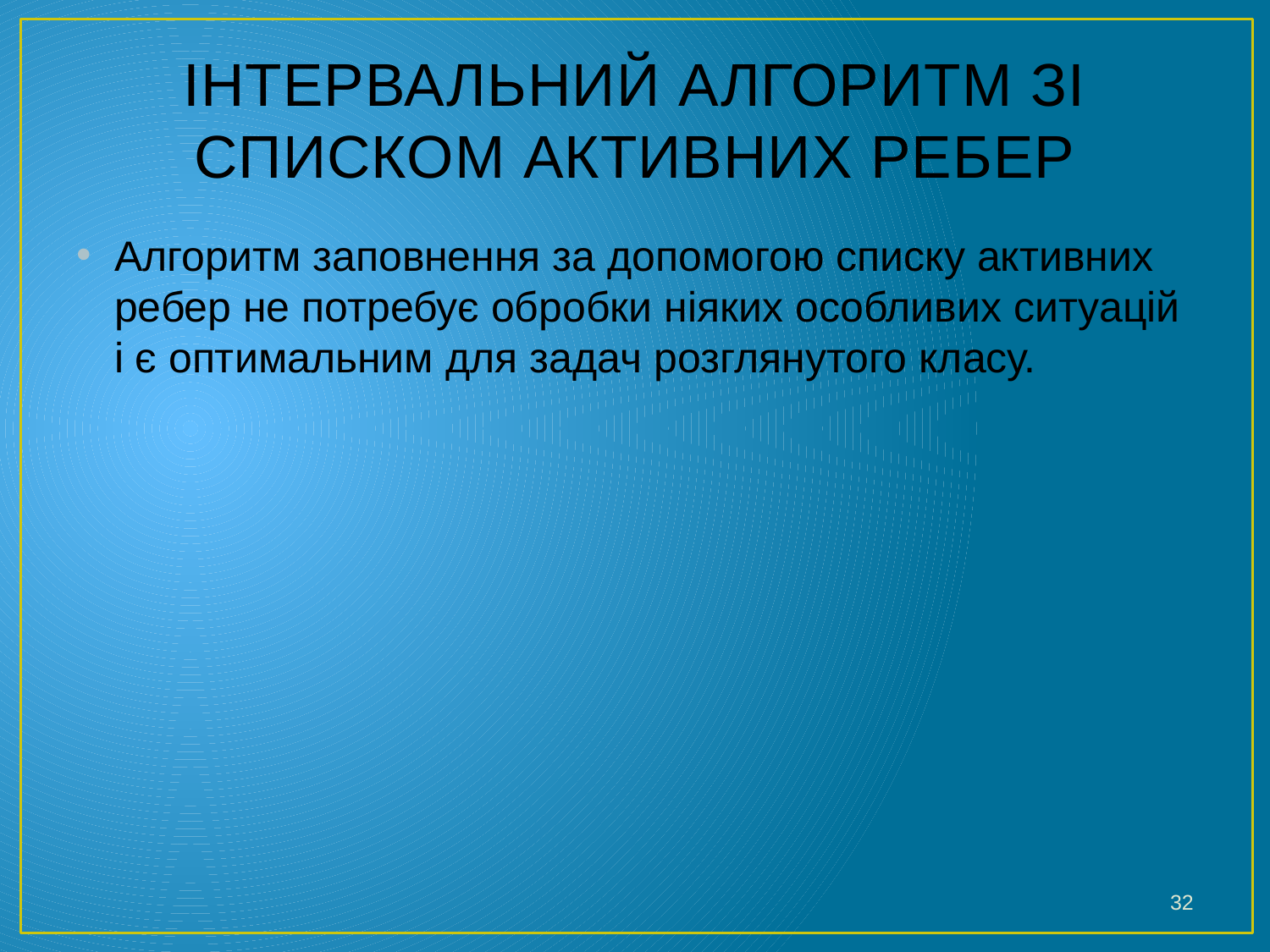

# ІНТЕРВАЛЬНИЙ АЛГОРИТМ ЗІ СПИСКОМ АКТИВНИХ РЕБЕР
Алгоритм заповнення за допомогою списку активних ребер не потребує обробки ніяких особливих ситуацій і є оптимальним для задач розглянутого класу.
32